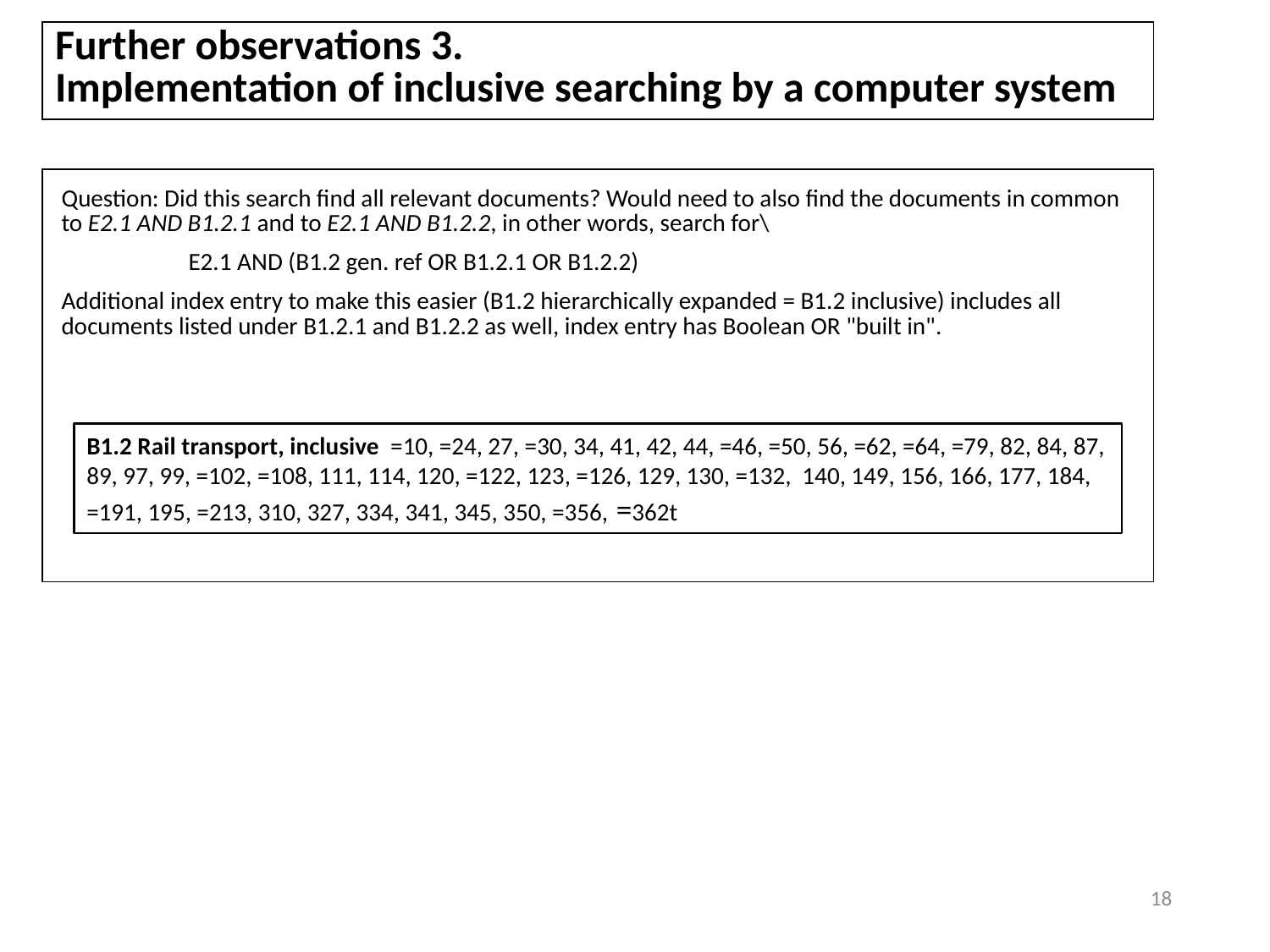

| Further observations 3. Implementation of inclusive searching by a computer system |
| --- |
| Question: Did this search find all relevant documents? Would need to also find the documents in common to E2.1 AND B1.2.1 and to E2.1 AND B1.2.2, in other words, search for\ E2.1 AND (B1.2 gen. ref OR B1.2.1 OR B1.2.2) Additional index entry to make this easier (B1.2 hierarchically expanded = B1.2 inclusive) includes all documents listed under B1.2.1 and B1.2.2 as well, index entry has Boolean OR "built in". |
| --- |
B1.2 Rail transport, inclusive  =10, =24, 27, =30, 34, 41, 42, 44, =46, =50, 56, =62, =64, =79, 82, 84, 87, 89, 97, 99, =102, =108, 111, 114, 120, =122, 123, =126, 129, 130, =132,  140, 149, 156, 166, 177, 184, =191, 195, =213, 310, 327, 334, 341, 345, 350, =356, =362t
18